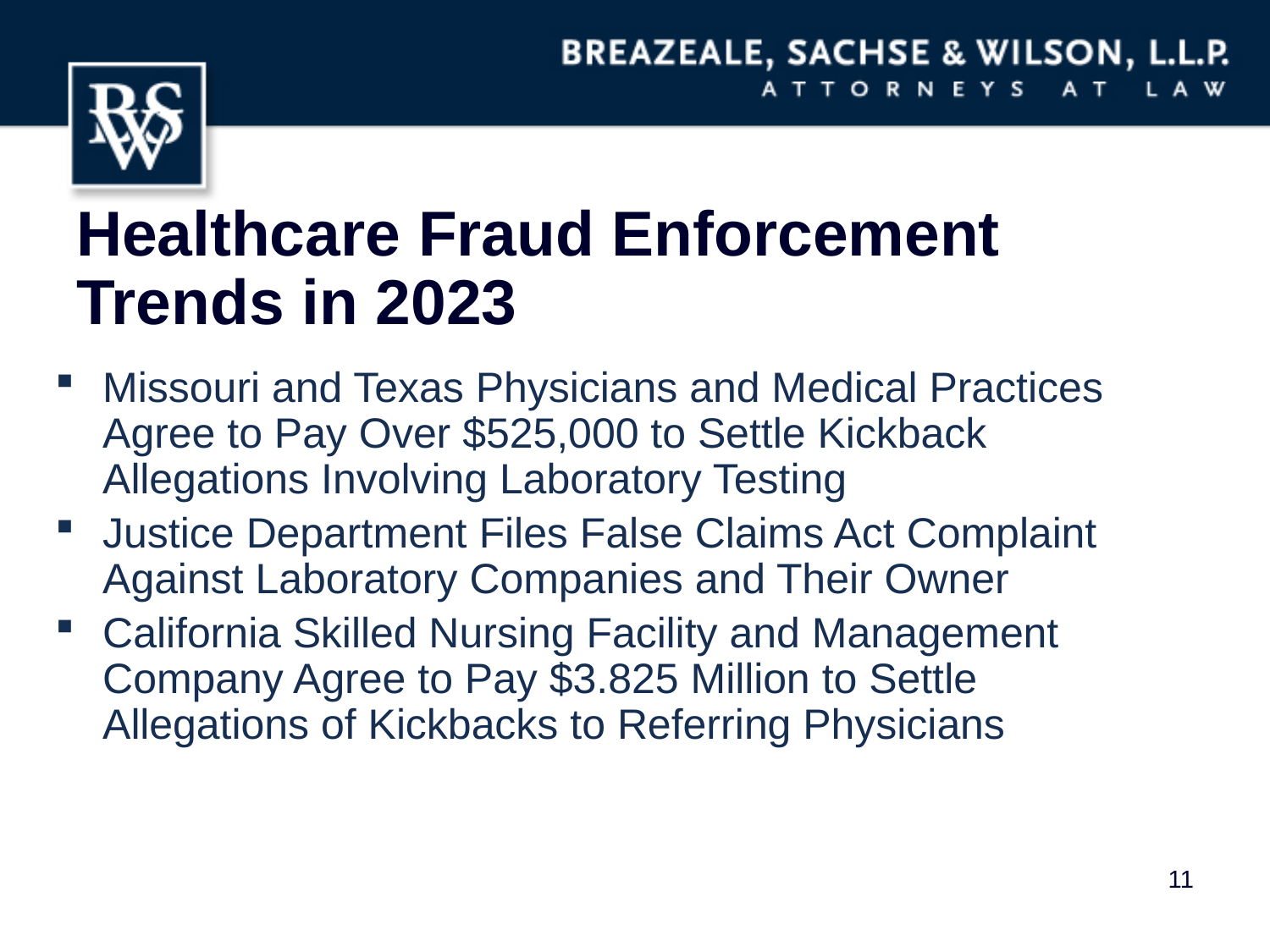

# Healthcare Fraud Enforcement Trends in 2023
Missouri and Texas Physicians and Medical Practices Agree to Pay Over $525,000 to Settle Kickback Allegations Involving Laboratory Testing
Justice Department Files False Claims Act Complaint Against Laboratory Companies and Their Owner
California Skilled Nursing Facility and Management Company Agree to Pay $3.825 Million to Settle Allegations of Kickbacks to Referring Physicians

11